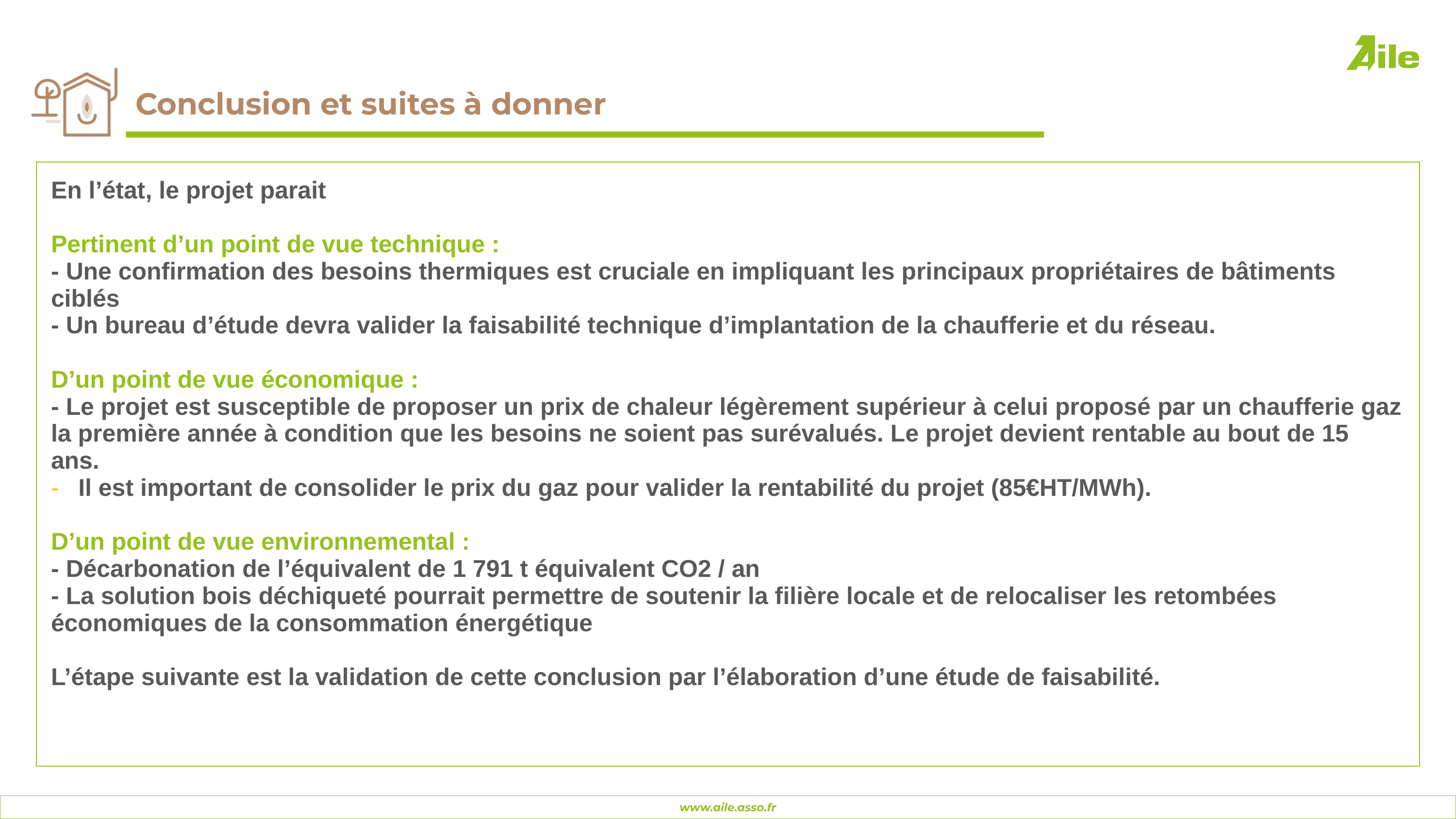

# Conclusion et suites à donner
En l’état, le projet parait

Pertinent d’un point de vue technique :
- Une confirmation des besoins thermiques est cruciale en impliquant les principaux propriétaires de bâtiments ciblés
- Un bureau d’étude devra valider la faisabilité technique d’implantation de la chaufferie et du réseau.

D’un point de vue économique :
- Le projet est susceptible de proposer un prix de chaleur légèrement supérieur à celui proposé par un chaufferie gaz la première année à condition que les besoins ne soient pas surévalués. Le projet devient rentable au bout de 15 ans.
Il est important de consolider le prix du gaz pour valider la rentabilité du projet (85€HT/MWh).

D’un point de vue environnemental :
- Décarbonation de l’équivalent de 1 791 t équivalent CO2 / an
- La solution bois déchiqueté pourrait permettre de soutenir la filière locale et de relocaliser les retombées économiques de la consommation énergétique

L’étape suivante est la validation de cette conclusion par l’élaboration d’une étude de faisabilité.